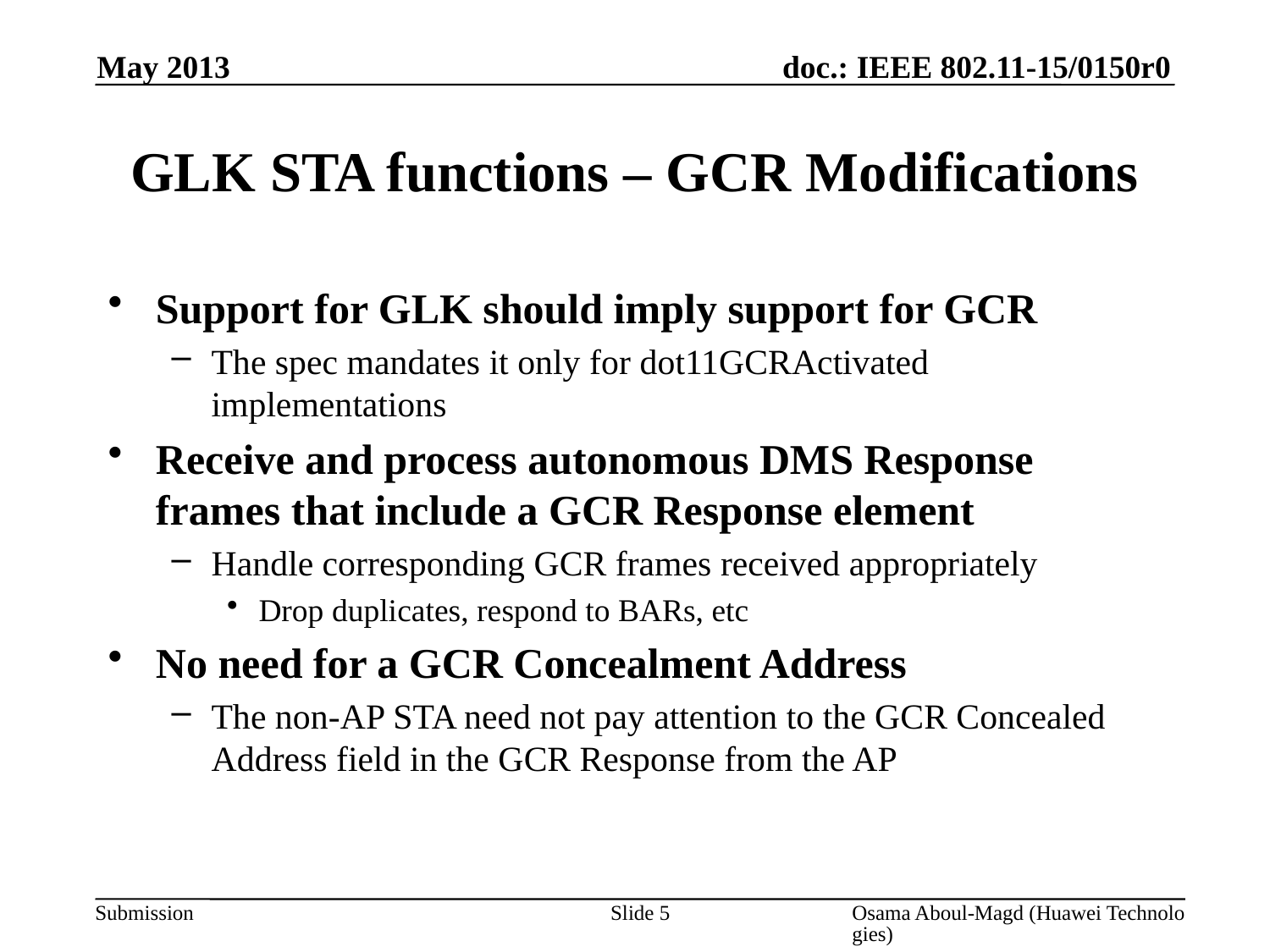

May 2013
# GLK STA functions – GCR Modifications
Support for GLK should imply support for GCR
The spec mandates it only for dot11GCRActivated implementations
Receive and process autonomous DMS Response frames that include a GCR Response element
Handle corresponding GCR frames received appropriately
Drop duplicates, respond to BARs, etc
No need for a GCR Concealment Address
The non-AP STA need not pay attention to the GCR Concealed Address field in the GCR Response from the AP
Slide 5
Osama Aboul-Magd (Huawei Technologies)